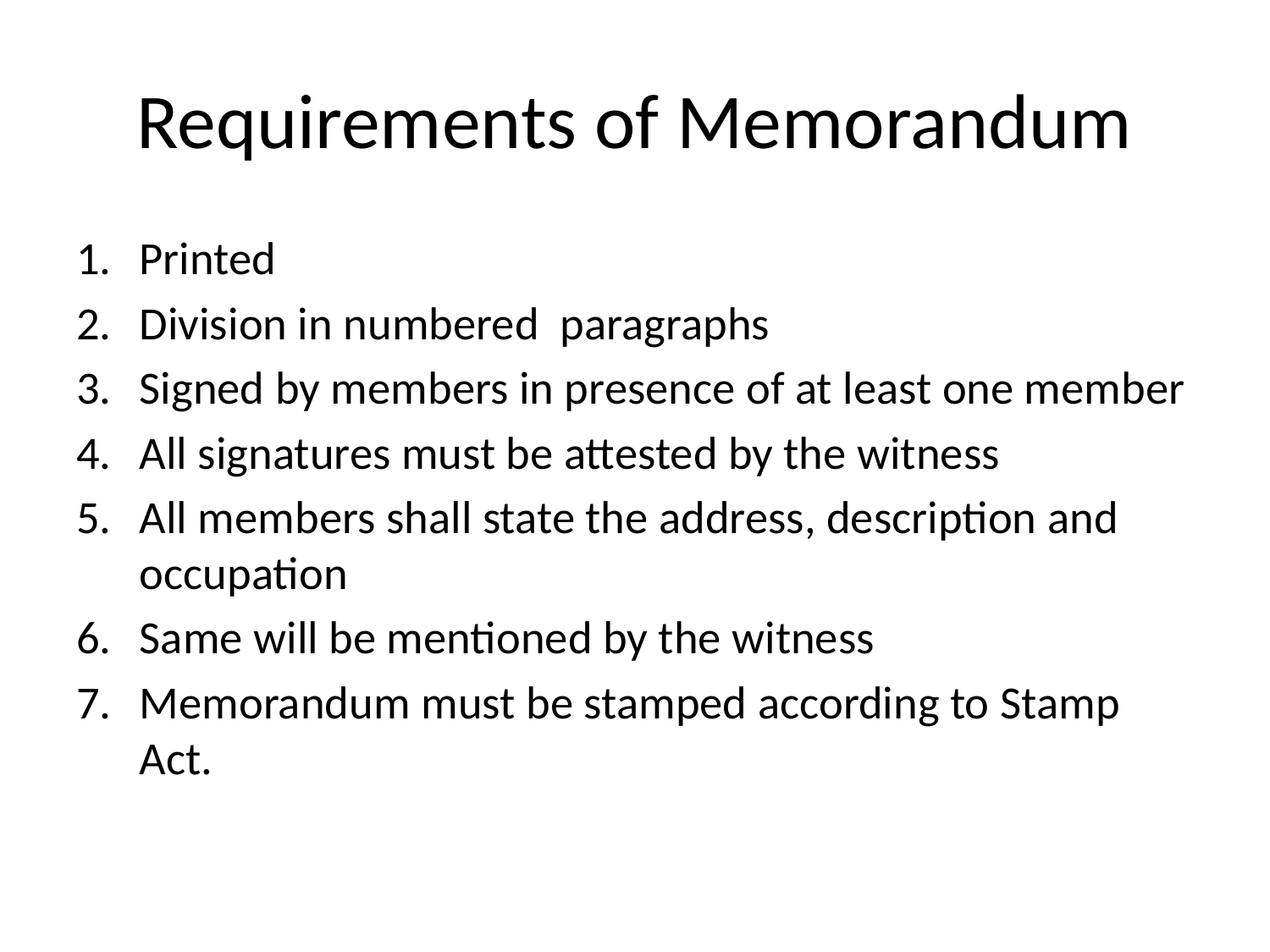

# Requirements of Memorandum
Printed
Division in numbered  paragraphs
Signed by members in presence of at least one member
All signatures must be attested by the witness
All members shall state the address, description and occupation
Same will be mentioned by the witness
Memorandum must be stamped according to Stamp Act.